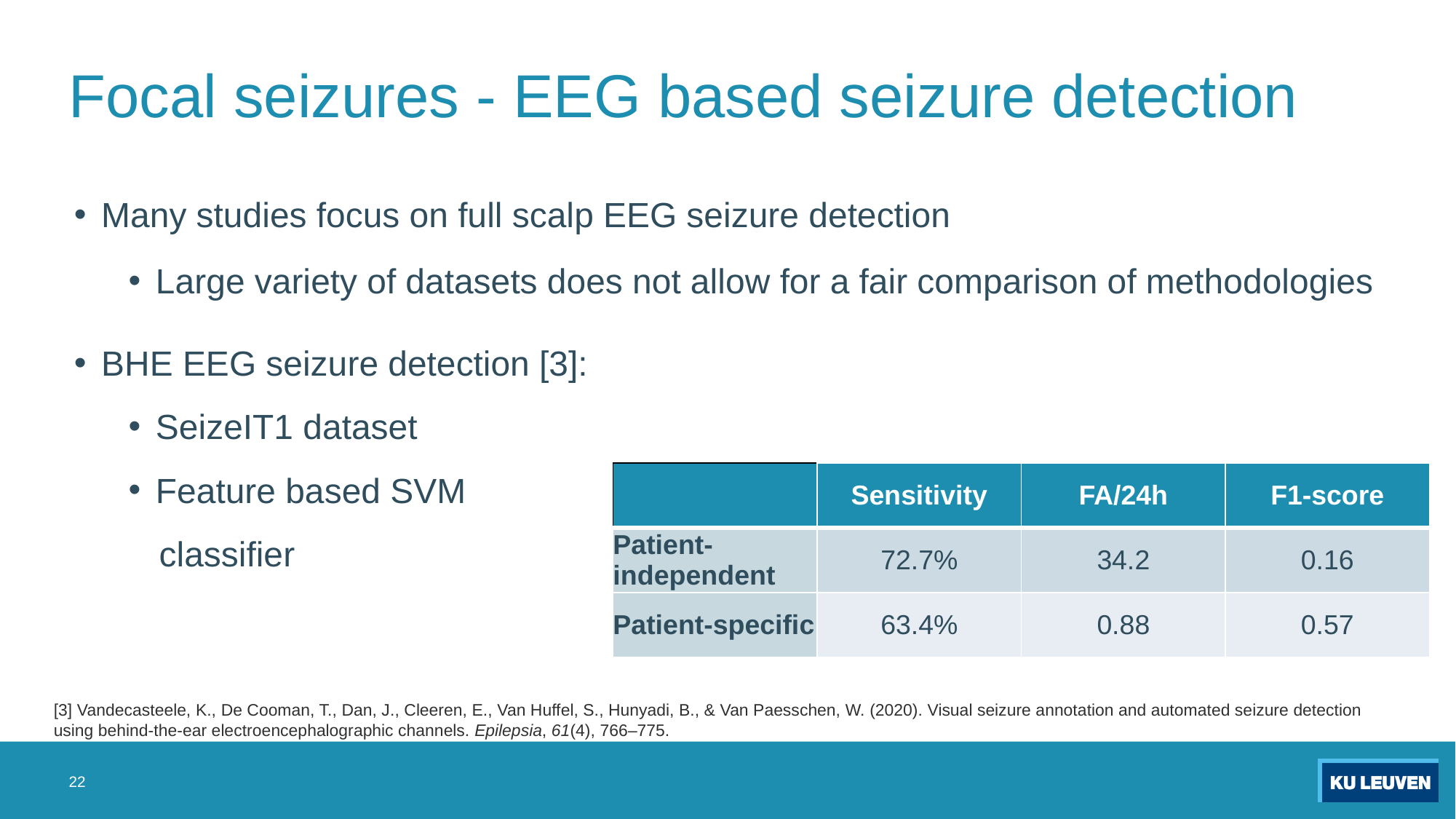

# Focal seizures - EEG based seizure detection
Many studies focus on full scalp EEG seizure detection
Large variety of datasets does not allow for a fair comparison of methodologies
BHE EEG seizure detection [3]:
SeizeIT1 dataset
Feature based SVM
classifier
|  | Sensitivity | FA/24h | F1-score |
| --- | --- | --- | --- |
| Patient-independent | 72.7% | 34.2 | 0.16 |
| Patient-specific | 63.4% | 0.88 | 0.57 |
[3] Vandecasteele, K., De Cooman, T., Dan, J., Cleeren, E., Van Huffel, S., Hunyadi, B., & Van Paesschen, W. (2020). Visual seizure annotation and automated seizure detection using behind-the-ear electroencephalographic channels. Epilepsia, 61(4), 766–775.
22